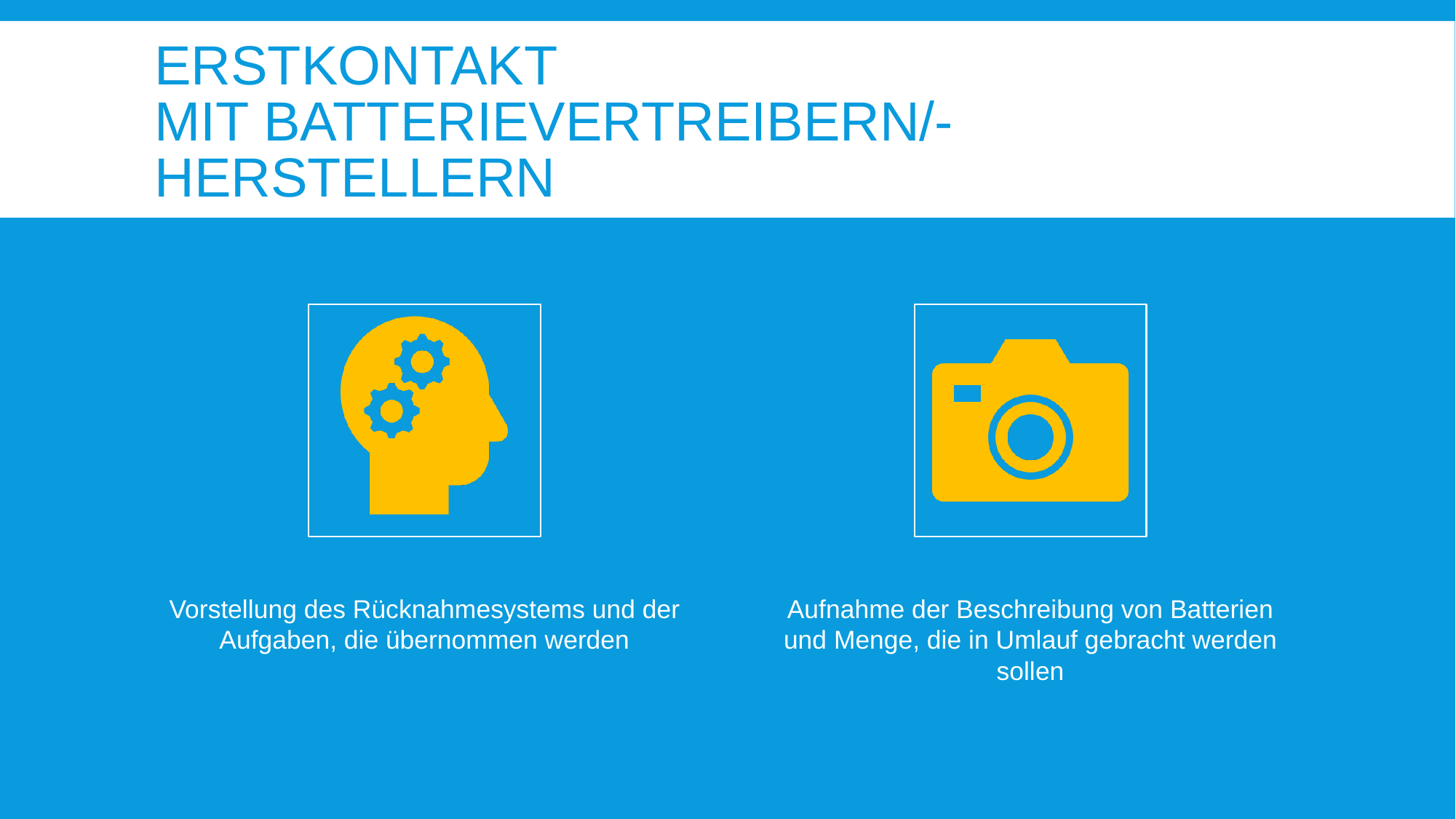

# Erstkontakt mit Batterievertreibern/-herstellern
Vorstellung des Rücknahmesystems und der Aufgaben, die übernommen werden
Aufnahme der Beschreibung von Batterien und Menge, die in Umlauf gebracht werden sollen